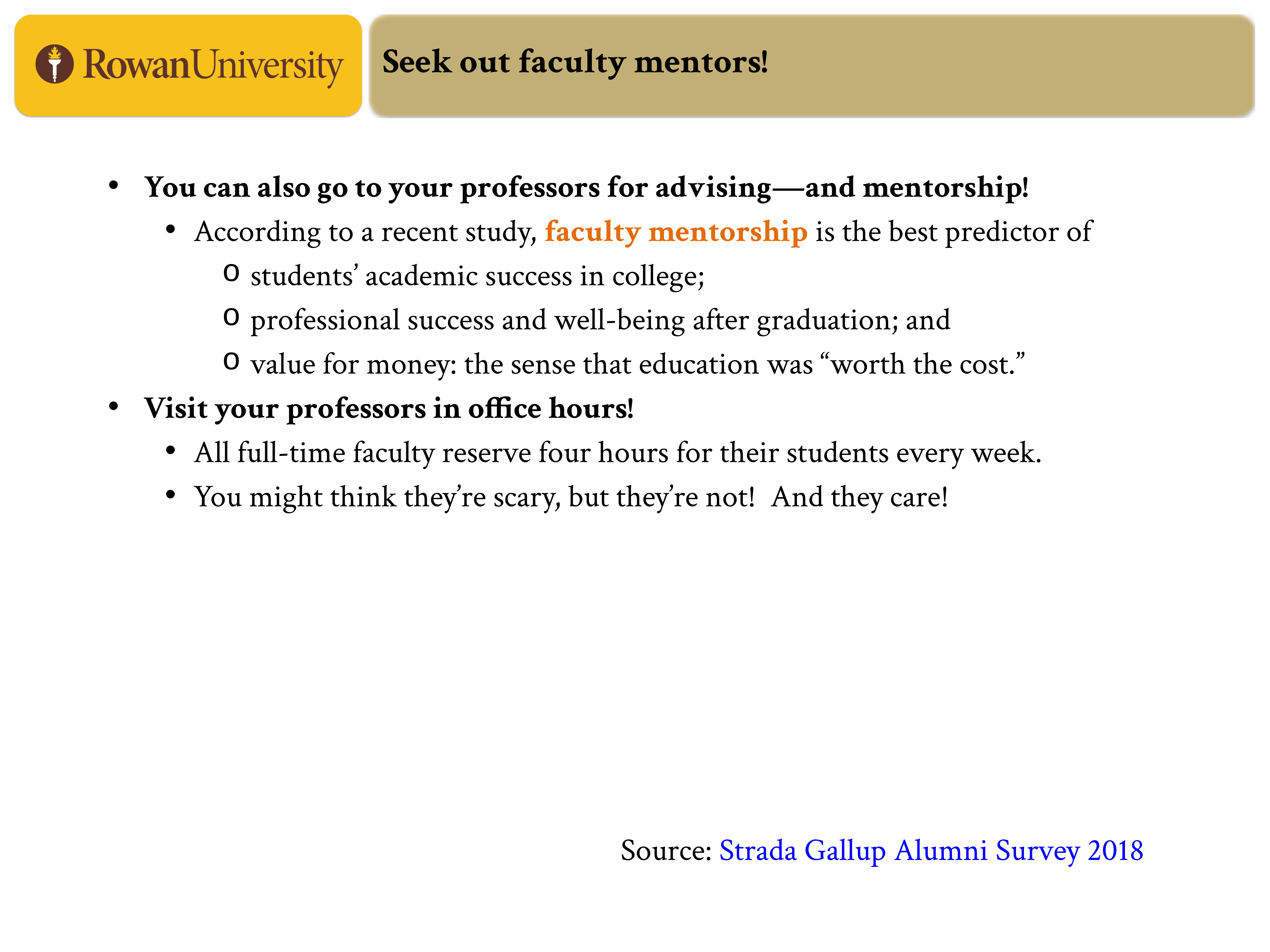

# Seek out faculty mentors!
You can also go to your professors for advising—and mentorship!
According to a recent study, faculty mentorship is the best predictor of
students’ academic success in college;
professional success and well-being after graduation; and
value for money: the sense that education was “worth the cost.”
Visit your professors in office hours!
All full-time faculty reserve four hours for their students every week.
You might think they’re scary, but they’re not!  And they care!

Source: Strada Gallup Alumni Survey 2018